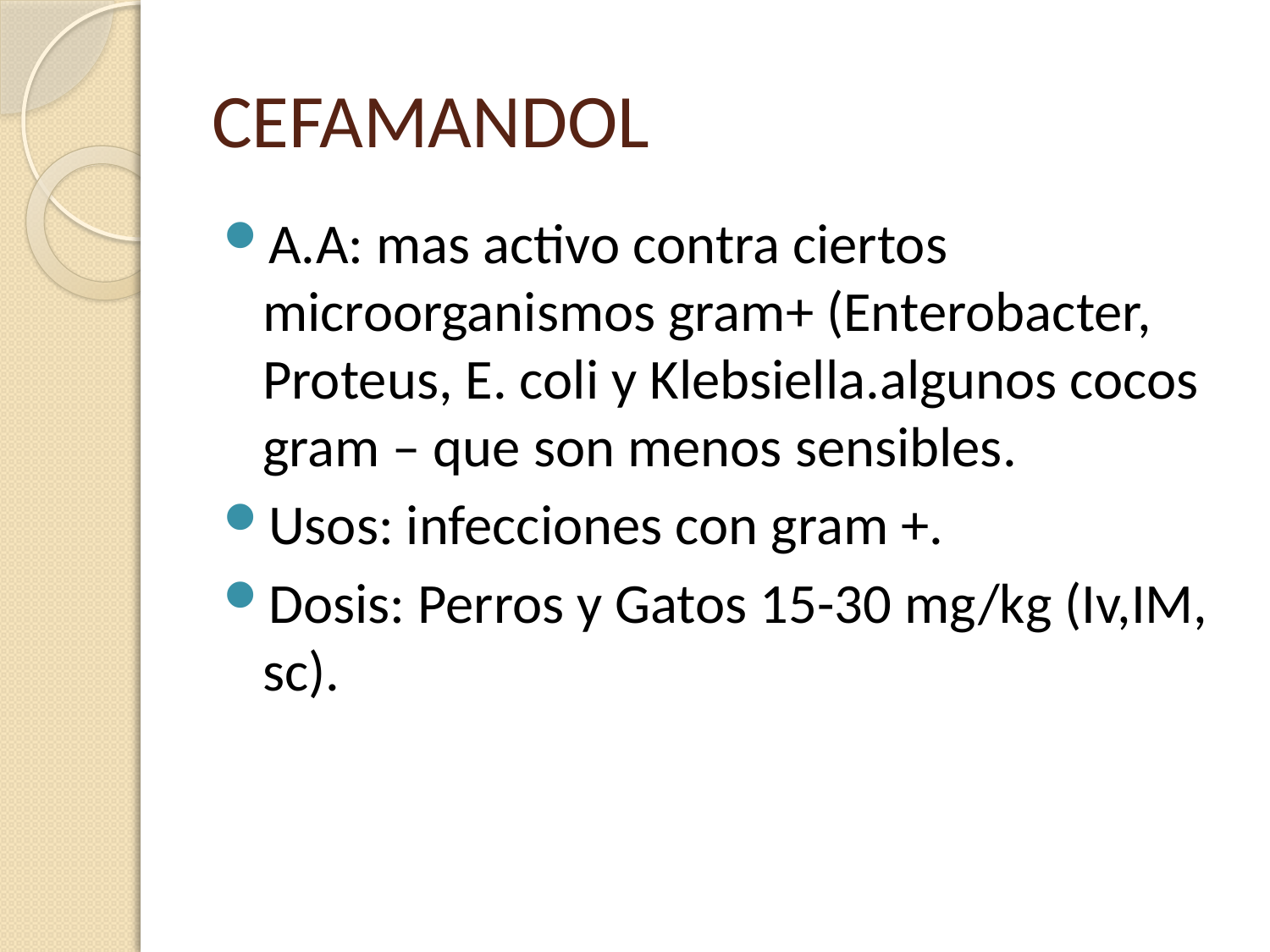

# CEFAMANDOL
A.A: mas activo contra ciertos microorganismos gram+ (Enterobacter, Proteus, E. coli y Klebsiella.algunos cocos gram – que son menos sensibles.
Usos: infecciones con gram +.
Dosis: Perros y Gatos 15-30 mg/kg (Iv,IM, sc).